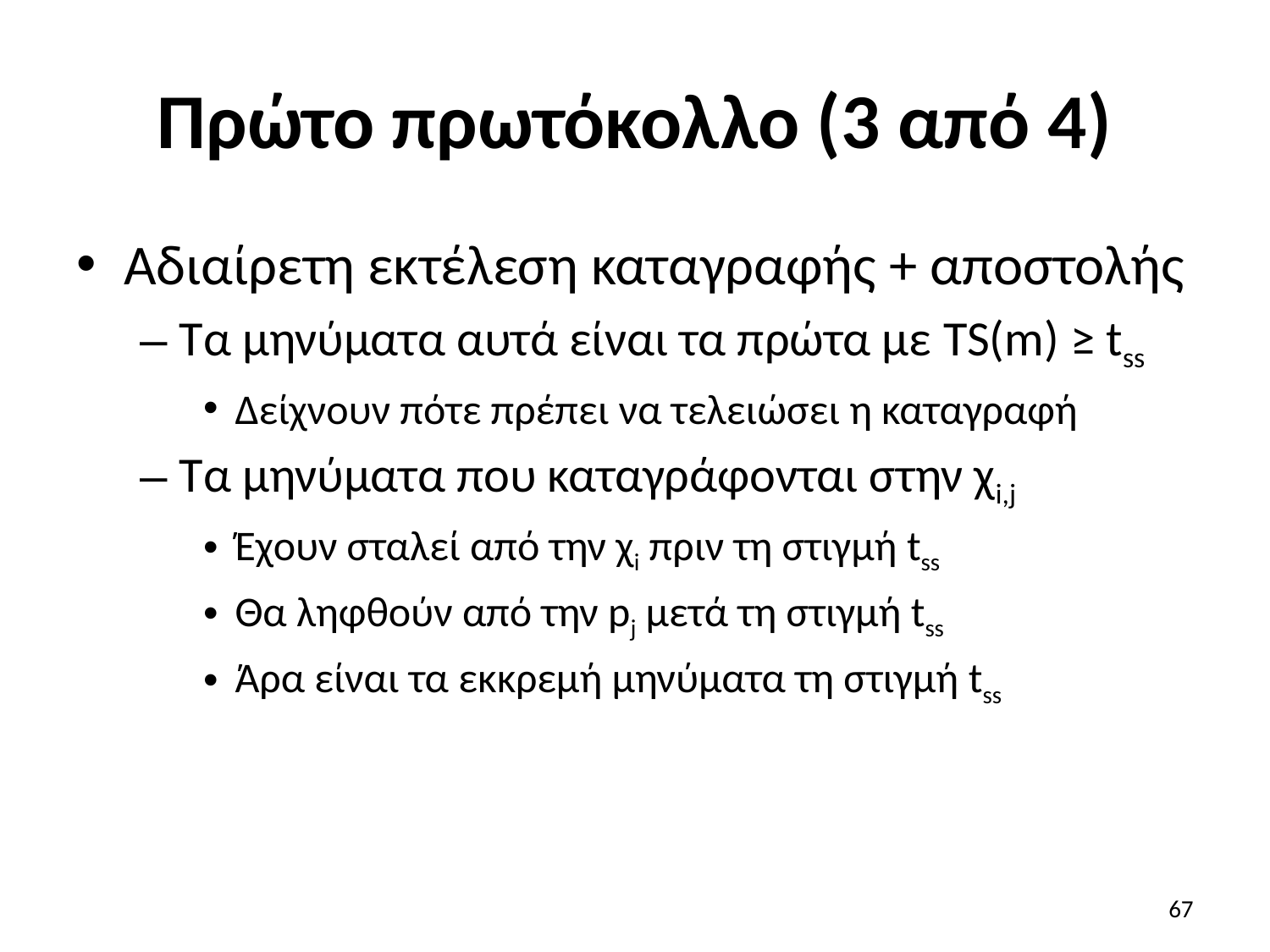

# Πρώτο πρωτόκολλο (3 από 4)
Αδιαίρετη εκτέλεση καταγραφής + αποστολής
Tα μηνύματα αυτά είναι τα πρώτα με TS(m) ≥ tss
Δείχνουν πότε πρέπει να τελειώσει η καταγραφή
Τα μηνύματα που καταγράφονται στην χi,j
Έχουν σταλεί από την χi πριν τη στιγμή tss
Θα ληφθούν από την pj μετά τη στιγμή tss
Άρα είναι τα εκκρεμή μηνύματα τη στιγμή tss
67